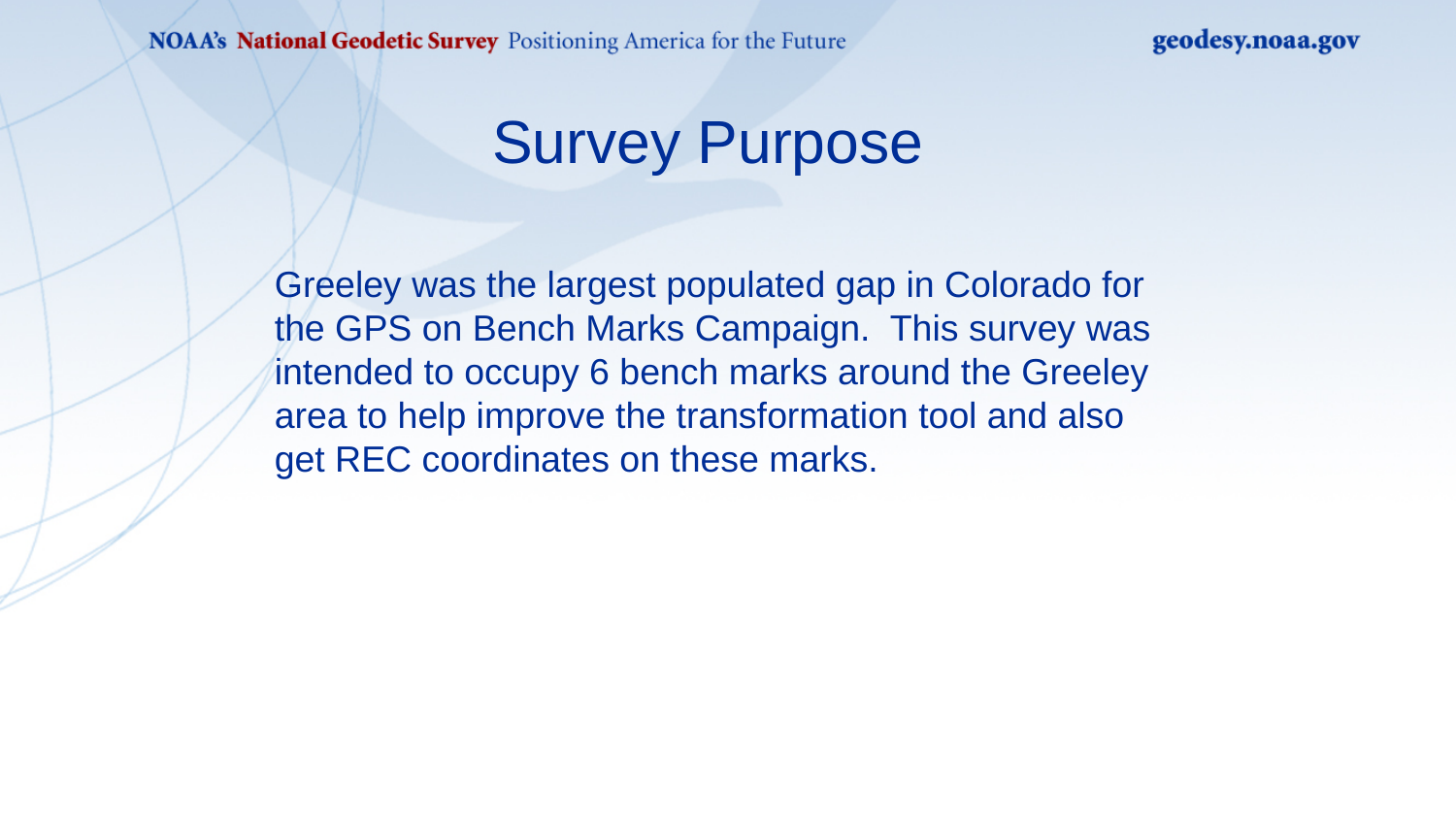

Survey Purpose
Greeley was the largest populated gap in Colorado for the GPS on Bench Marks Campaign.  This survey was intended to occupy 6 bench marks around the Greeley area to help improve the transformation tool and also get REC coordinates on these marks.